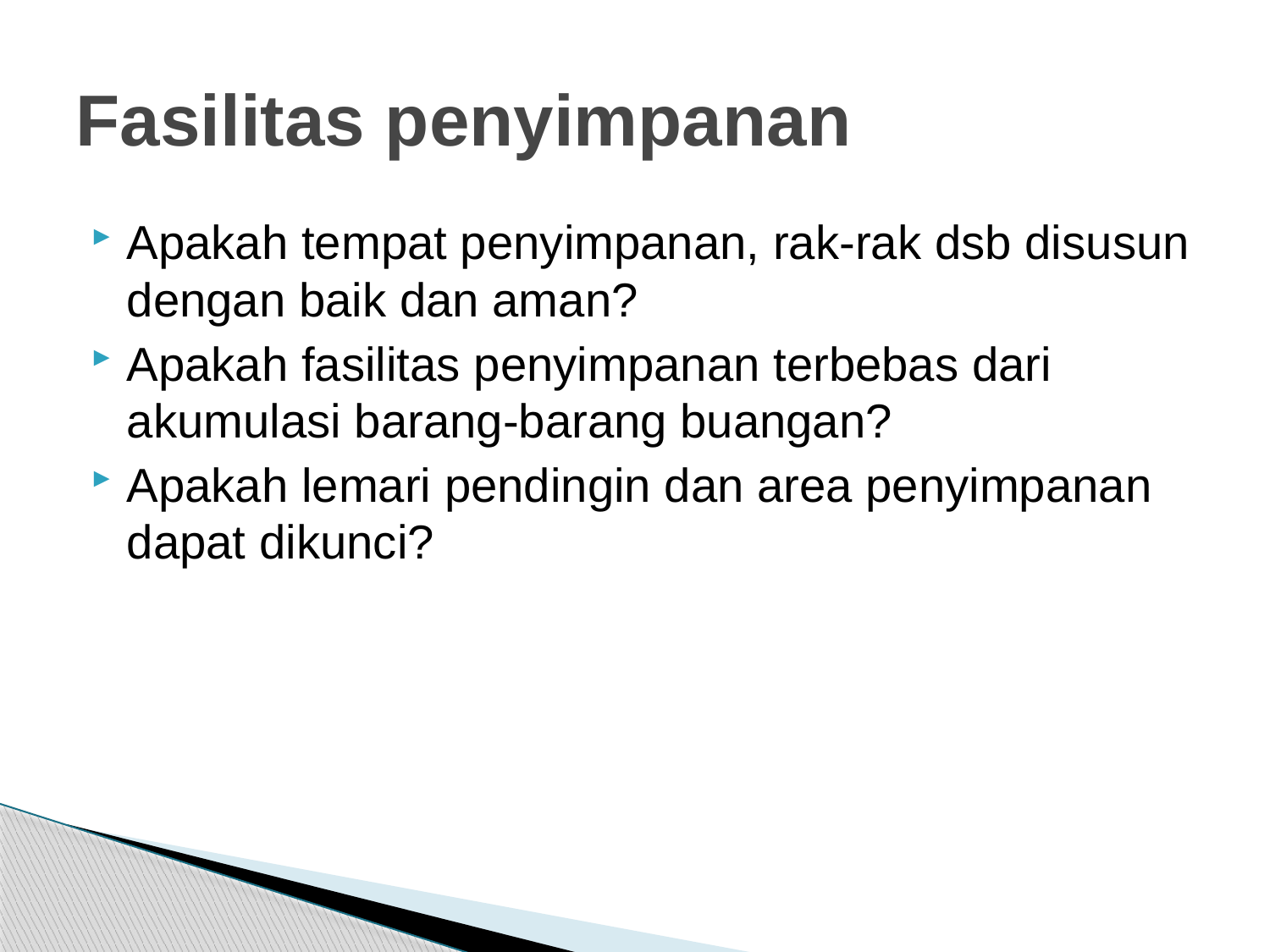

# Fasilitas penyimpanan
Apakah tempat penyimpanan, rak-rak dsb disusun dengan baik dan aman?
Apakah fasilitas penyimpanan terbebas dari akumulasi barang-barang buangan?
Apakah lemari pendingin dan area penyimpanan dapat dikunci?